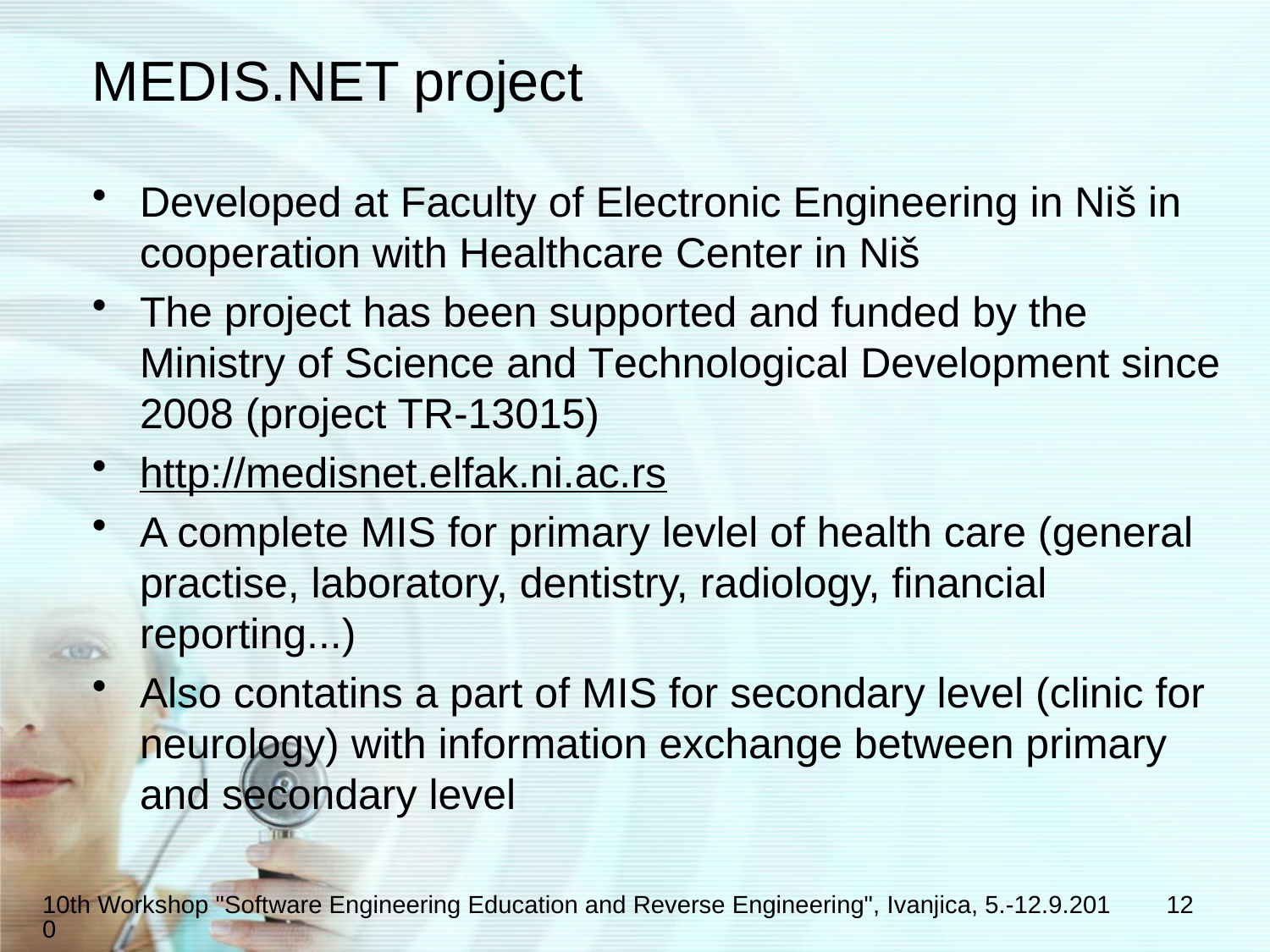

# MEDIS.NET project
Developed at Faculty of Electronic Engineering in Niš in cooperation with Healthcare Center in Niš
The project has been supported and funded by the Ministry of Science and Technological Development since 2008 (project TR-13015)
http://medisnet.elfak.ni.ac.rs
A complete MIS for primary levlel of health care (general practise, laboratory, dentistry, radiology, financial reporting...)
Also contatins a part of MIS for secondary level (clinic for neurology) with information exchange between primary and secondary level
12
10th Workshop "Software Engineering Education and Reverse Engineering", Ivanjica, 5.-12.9.2010